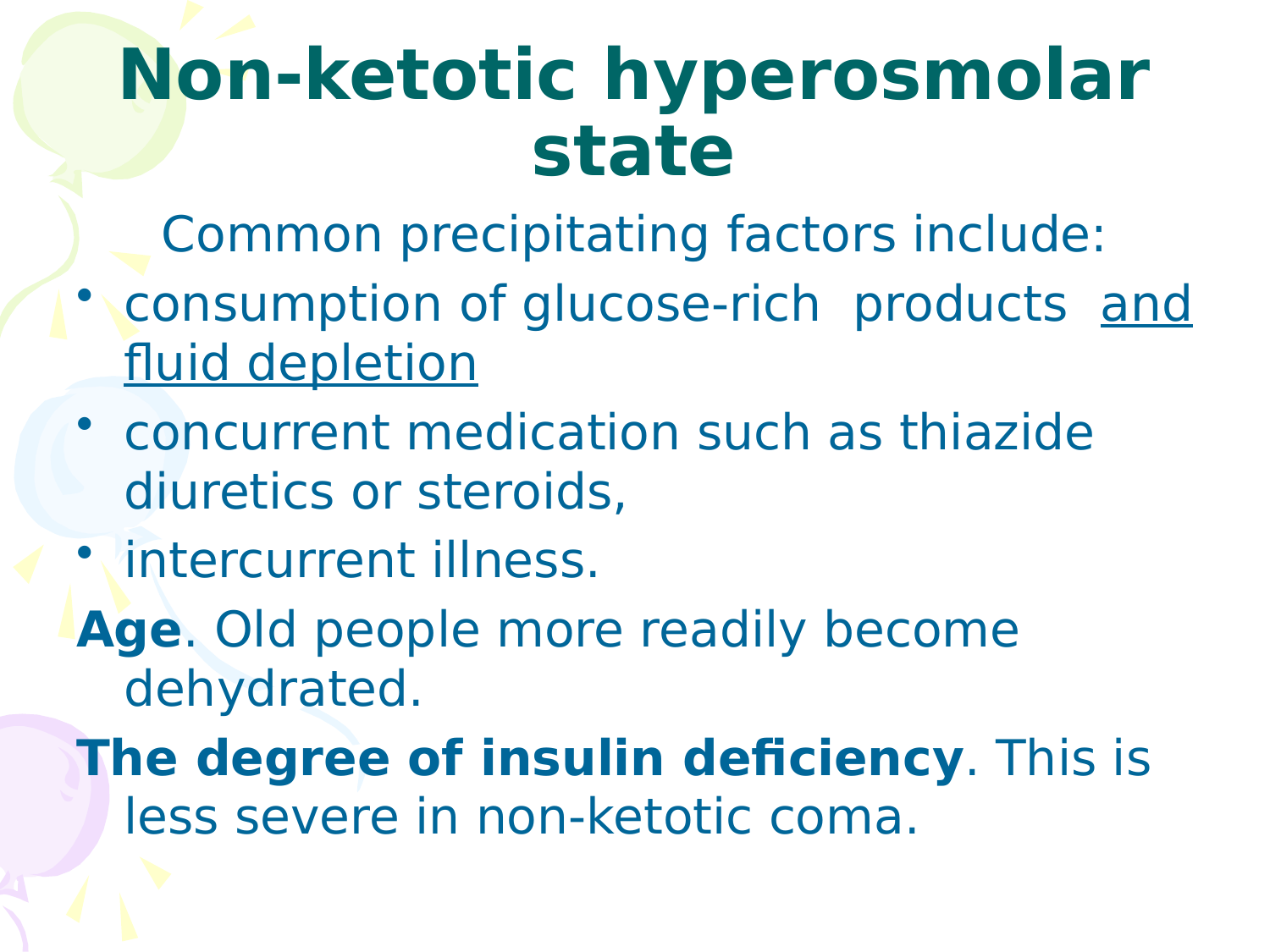

# Non-ketotic hyperosmolar state
Common precipitating factors include:
consumption of glucose-rich  products  and fluid depletion
concurrent medication such as thiazide diuretics or steroids,
intercurrent illness.
Age. Old people more readily become dehydrated.
The degree of insulin deficiency. This is less severe in non-ketotic coma.